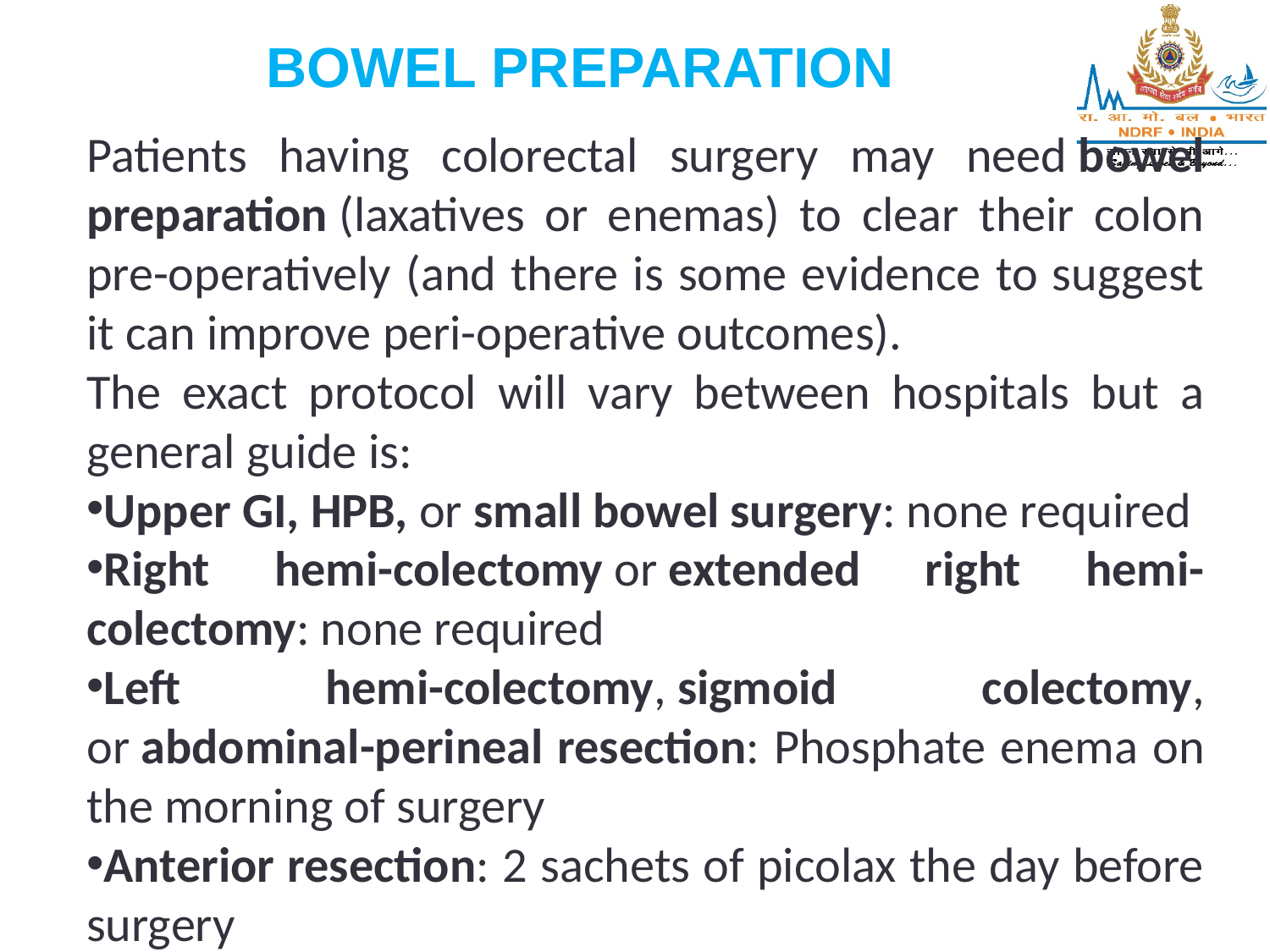

BOWEL PREPARATION
Patients having colorectal surgery may need bowel preparation (laxatives or enemas) to clear their colon pre-operatively (and there is some evidence to suggest it can improve peri-operative outcomes).
The exact protocol will vary between hospitals but a general guide is:
Upper GI, HPB, or small bowel surgery: none required
Right hemi-colectomy or extended right hemi-colectomy: none required
Left hemi-colectomy, sigmoid colectomy, or abdominal-perineal resection: Phosphate enema on the morning of surgery
Anterior resection: 2 sachets of picolax the day before surgery